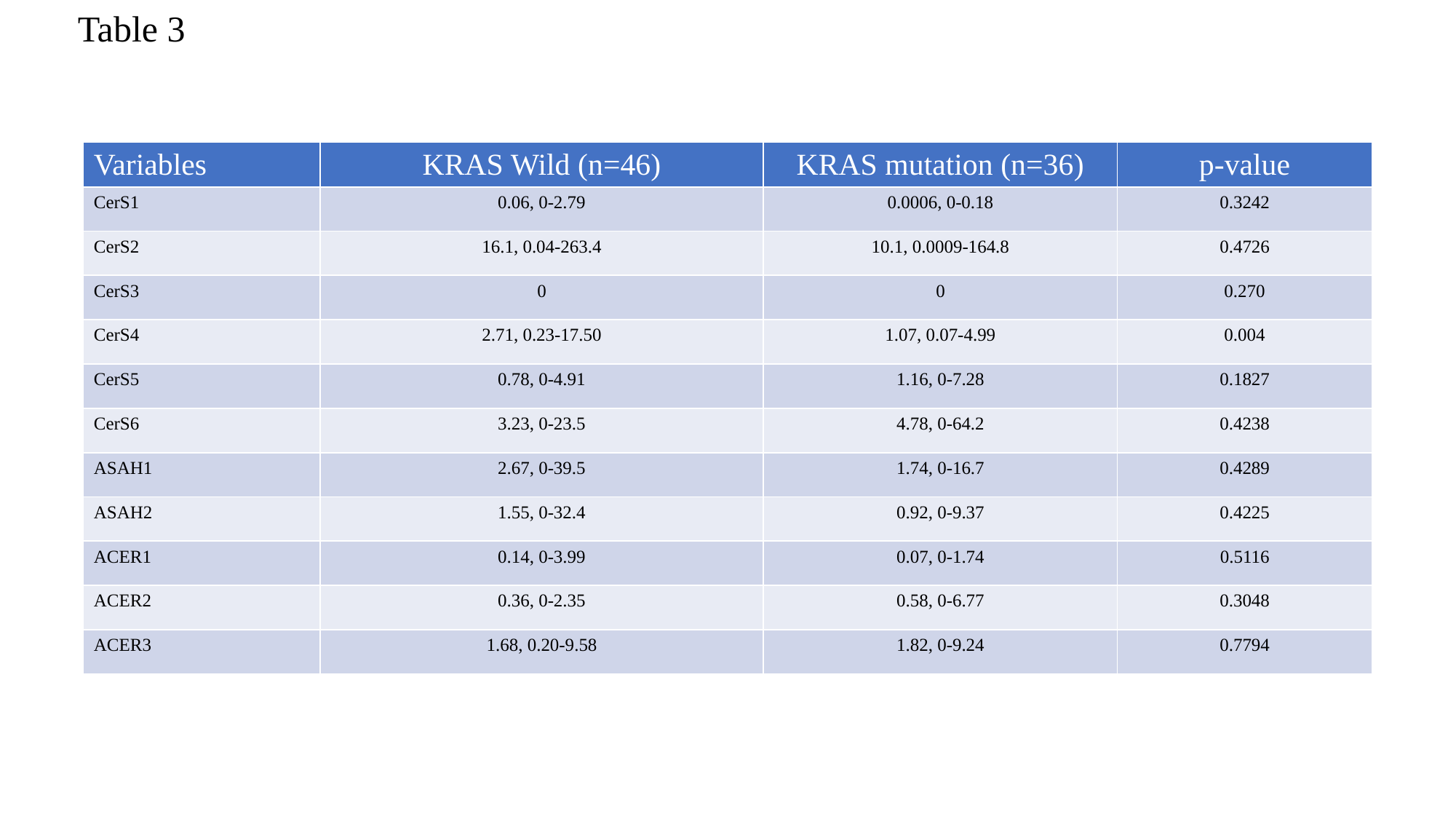

Table 3
| Variables | KRAS Wild (n=46) | KRAS mutation (n=36) | p-value |
| --- | --- | --- | --- |
| CerS1 | 0.06, 0-2.79 | 0.0006, 0-0.18 | 0.3242 |
| CerS2 | 16.1, 0.04-263.4 | 10.1, 0.0009-164.8 | 0.4726 |
| CerS3 | 0 | 0 | 0.270 |
| CerS4 | 2.71, 0.23-17.50 | 1.07, 0.07-4.99 | 0.004 |
| CerS5 | 0.78, 0-4.91 | 1.16, 0-7.28 | 0.1827 |
| CerS6 | 3.23, 0-23.5 | 4.78, 0-64.2 | 0.4238 |
| ASAH1 | 2.67, 0-39.5 | 1.74, 0-16.7 | 0.4289 |
| ASAH2 | 1.55, 0-32.4 | 0.92, 0-9.37 | 0.4225 |
| ACER1 | 0.14, 0-3.99 | 0.07, 0-1.74 | 0.5116 |
| ACER2 | 0.36, 0-2.35 | 0.58, 0-6.77 | 0.3048 |
| ACER3 | 1.68, 0.20-9.58 | 1.82, 0-9.24 | 0.7794 |